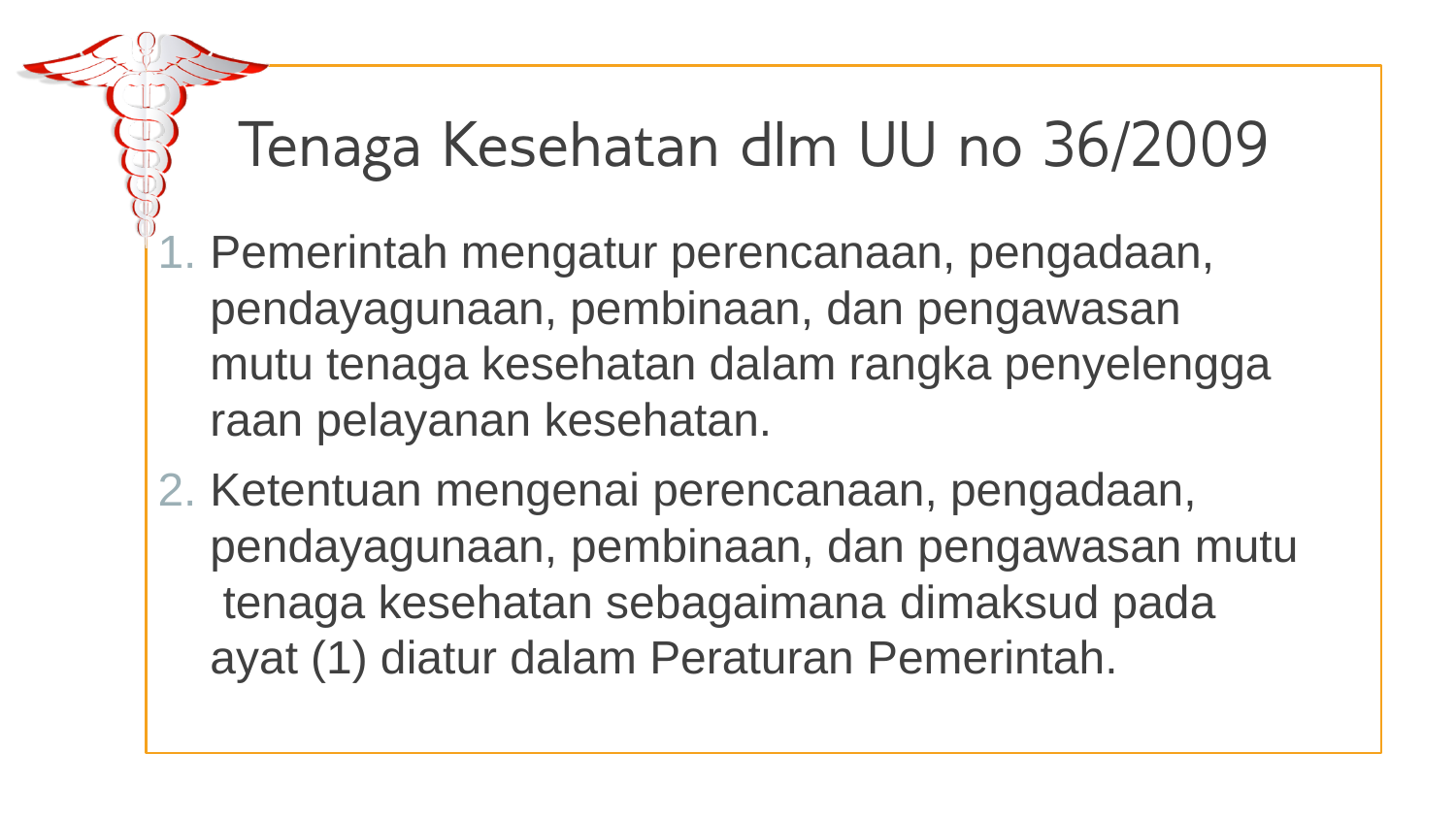

Tenaga Kesehatan dlm UU no 36/2009
Pemerintah mengatur perencanaan, pengadaan,     pendayagunaan, pembinaan, dan pengawasan      mutu tenaga kesehatan dalam rangka penyelengga raan pelayanan kesehatan.
Ketentuan mengenai perencanaan, pengadaan, pendayagunaan, pembinaan, dan pengawasan mutu     tenaga kesehatan sebagaimana dimaksud pada       ayat (1) diatur dalam Peraturan Pemerintah.